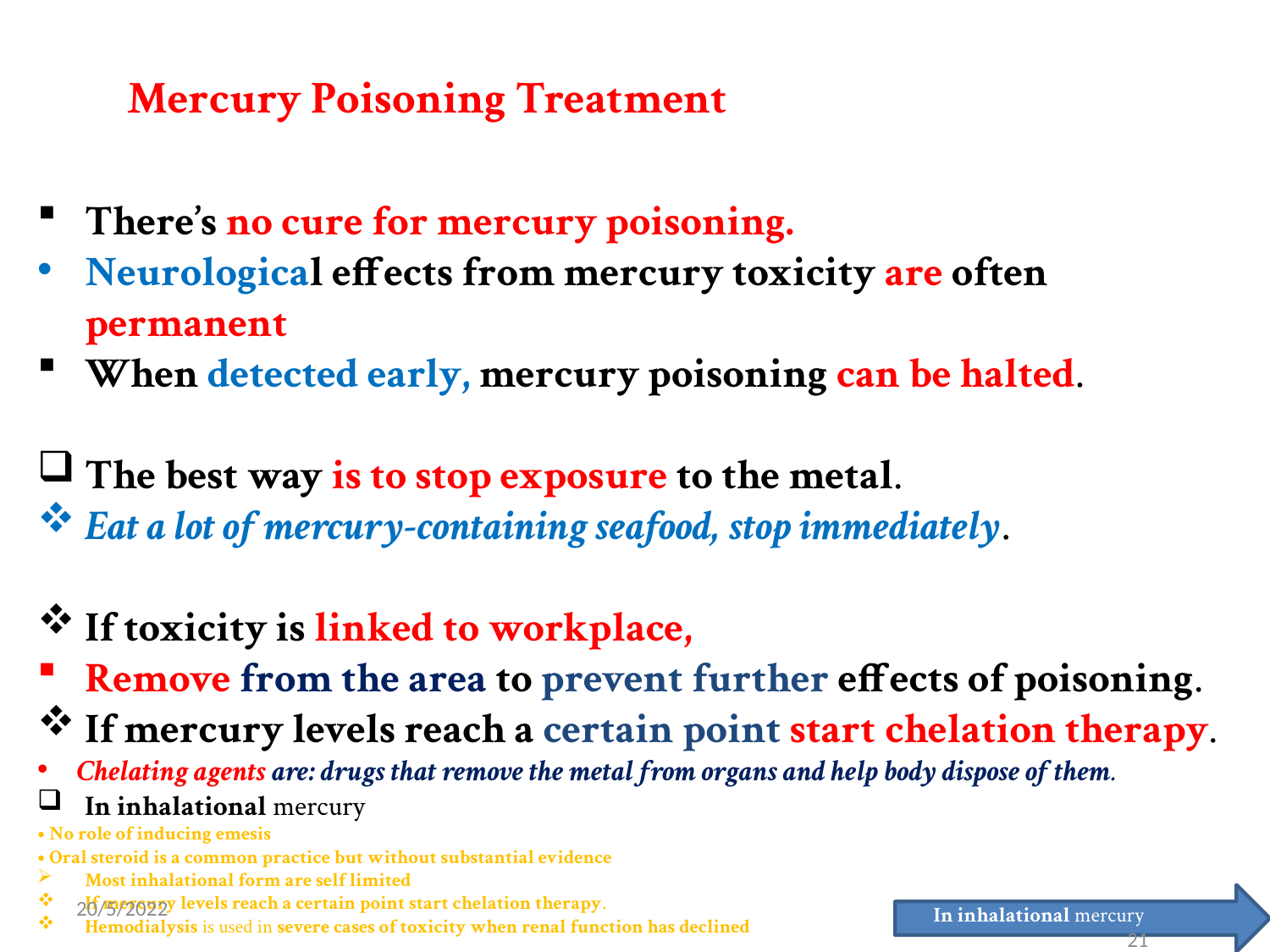

Mercury Poisoning Treatment
There’s no cure for mercury poisoning.
Neurological effects from mercury toxicity are often permanent
When detected early, mercury poisoning can be halted.

The best way is to stop exposure to the metal.
Eat a lot of mercury-containing seafood, stop immediately.

If toxicity is linked to workplace,
Remove from the area to prevent further effects of poisoning.
If mercury levels reach a certain point start chelation therapy.
Chelating agents are: drugs that remove the metal from organs and help body dispose of them.
In inhalational mercury
• No role of inducing emesis
• Oral steroid is a common practice but without substantial evidence
Most inhalational form are self limited
If mercury levels reach a certain point start chelation therapy.
Hemodialysis is used in severe cases of toxicity when renal function has declined
20/5/2022

In inhalational mercury
21